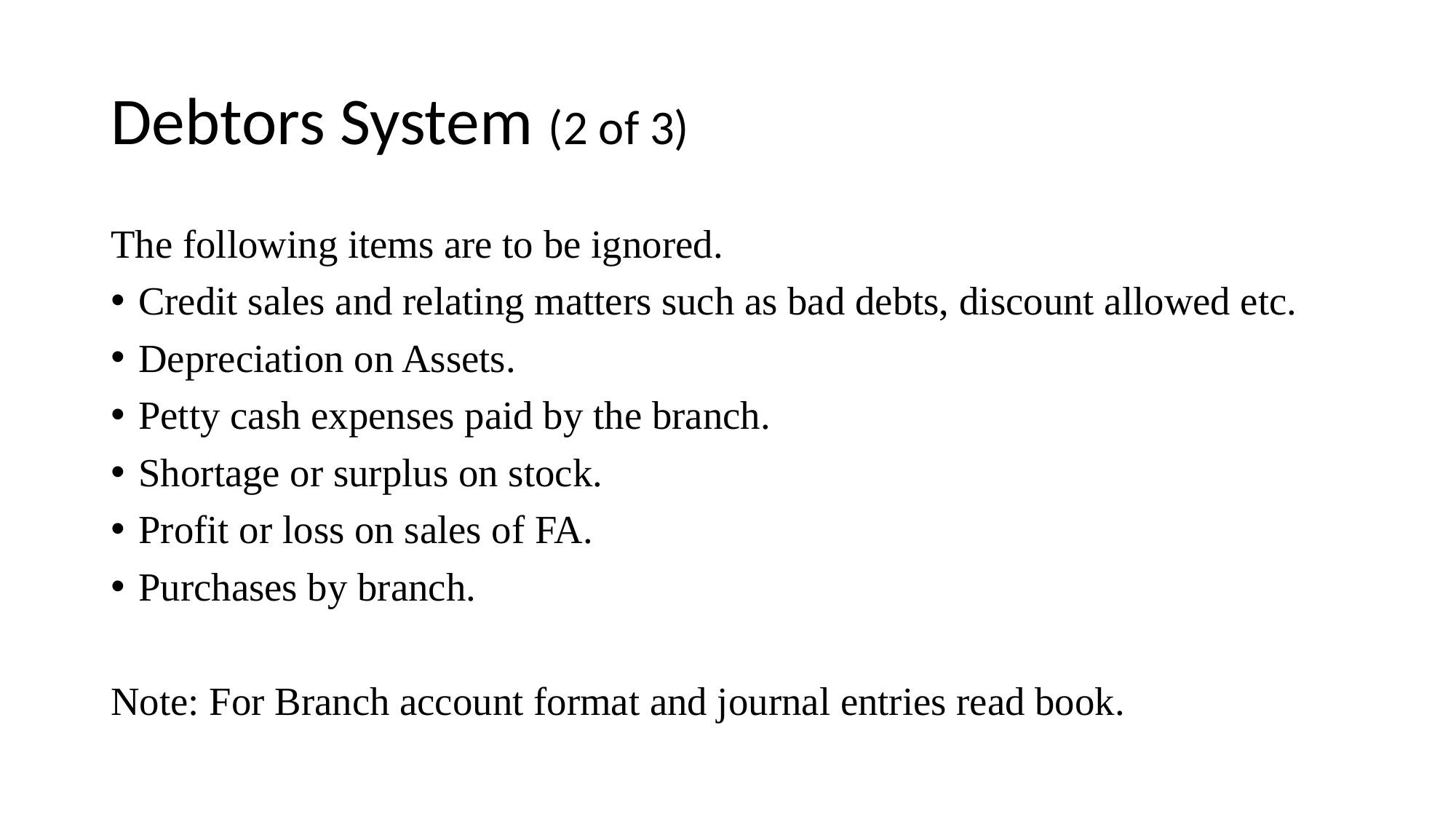

# Debtors System (2 of 3)
The following items are to be ignored.
Credit sales and relating matters such as bad debts, discount allowed etc.
Depreciation on Assets.
Petty cash expenses paid by the branch.
Shortage or surplus on stock.
Profit or loss on sales of FA.
Purchases by branch.

Note: For Branch account format and journal entries read book.